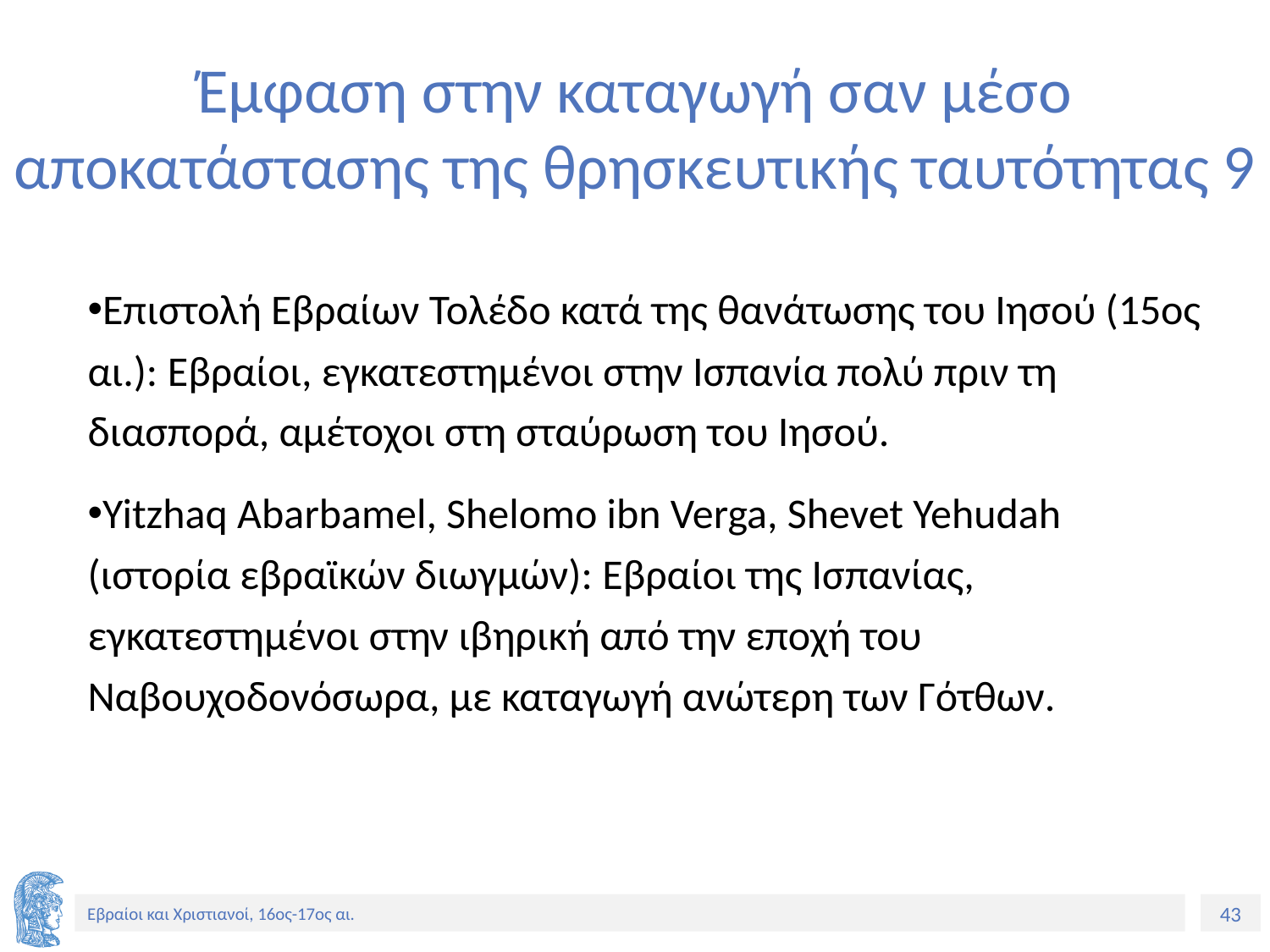

# Έμφαση στην καταγωγή σαν μέσο αποκατάστασης της θρησκευτικής ταυτότητας 9
Επιστολή Εβραίων Τολέδο κατά της θανάτωσης του Ιησού (15ος αι.): Εβραίοι, εγκατεστημένοι στην Ισπανία πολύ πριν τη διασπορά, αμέτοχοι στη σταύρωση του Ιησού.
Yitzhaq Abarbamel, Shelomo ibn Verga, Shevet Yehudah (ιστορία εβραϊκών διωγμών): Εβραίοι της Ισπανίας, εγκατεστημένοι στην ιβηρική από την εποχή του Ναβουχοδονόσωρα, με καταγωγή ανώτερη των Γότθων.